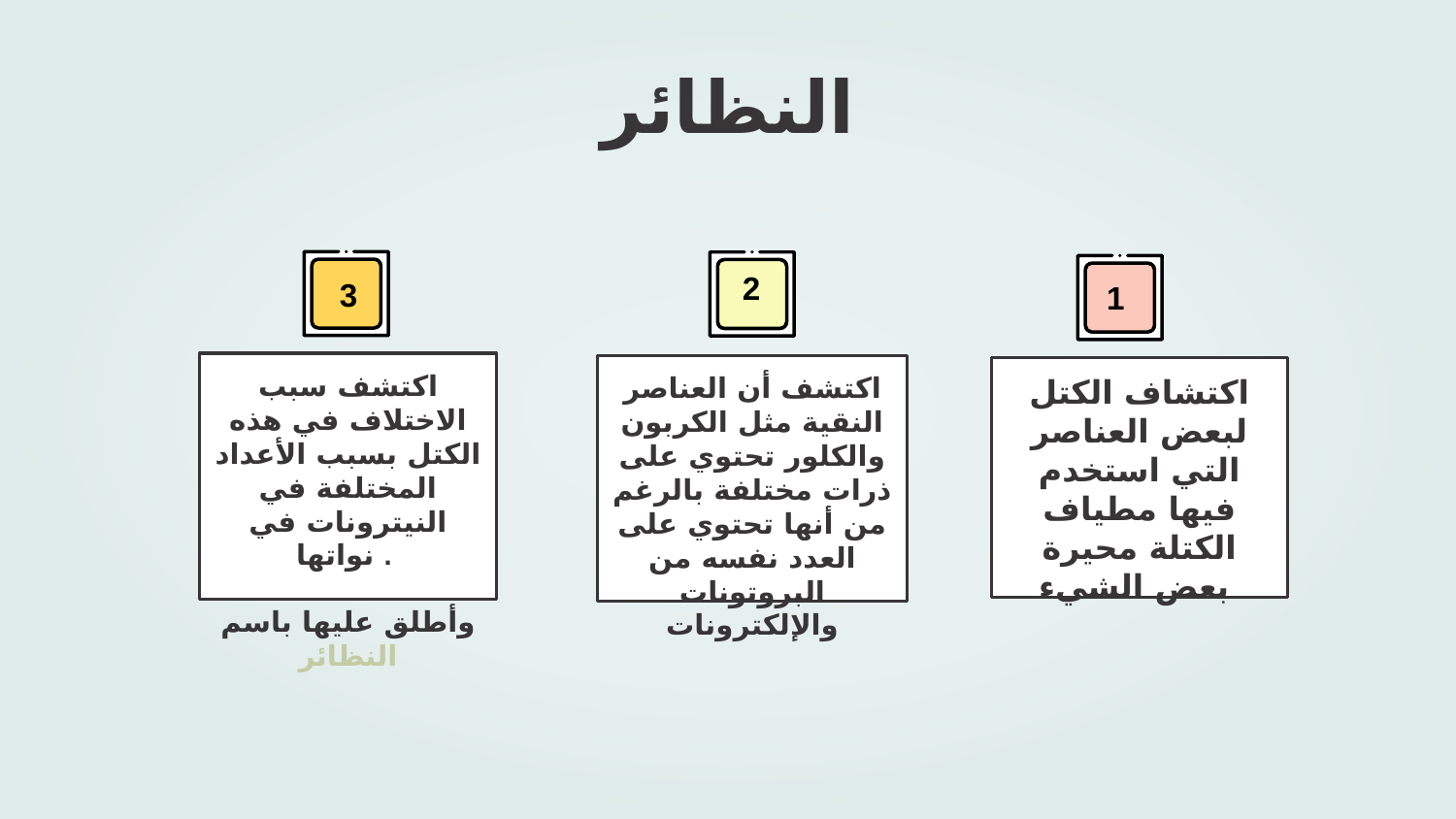

# النظائر

2
3
1
اكتشف سبب الاختلاف في هذه الكتل بسبب الأعداد المختلفة في النيترونات في نواتها .
وأطلق عليها باسم النظائر
اكتشف أن العناصر النقية مثل الكربون والكلور تحتوي على ذرات مختلفة بالرغم من أنها تحتوي على العدد نفسه من البروتونات والإلكترونات
اكتشاف الكتل لبعض العناصر التي استخدم فيها مطياف الكتلة محيرة بعض الشيء